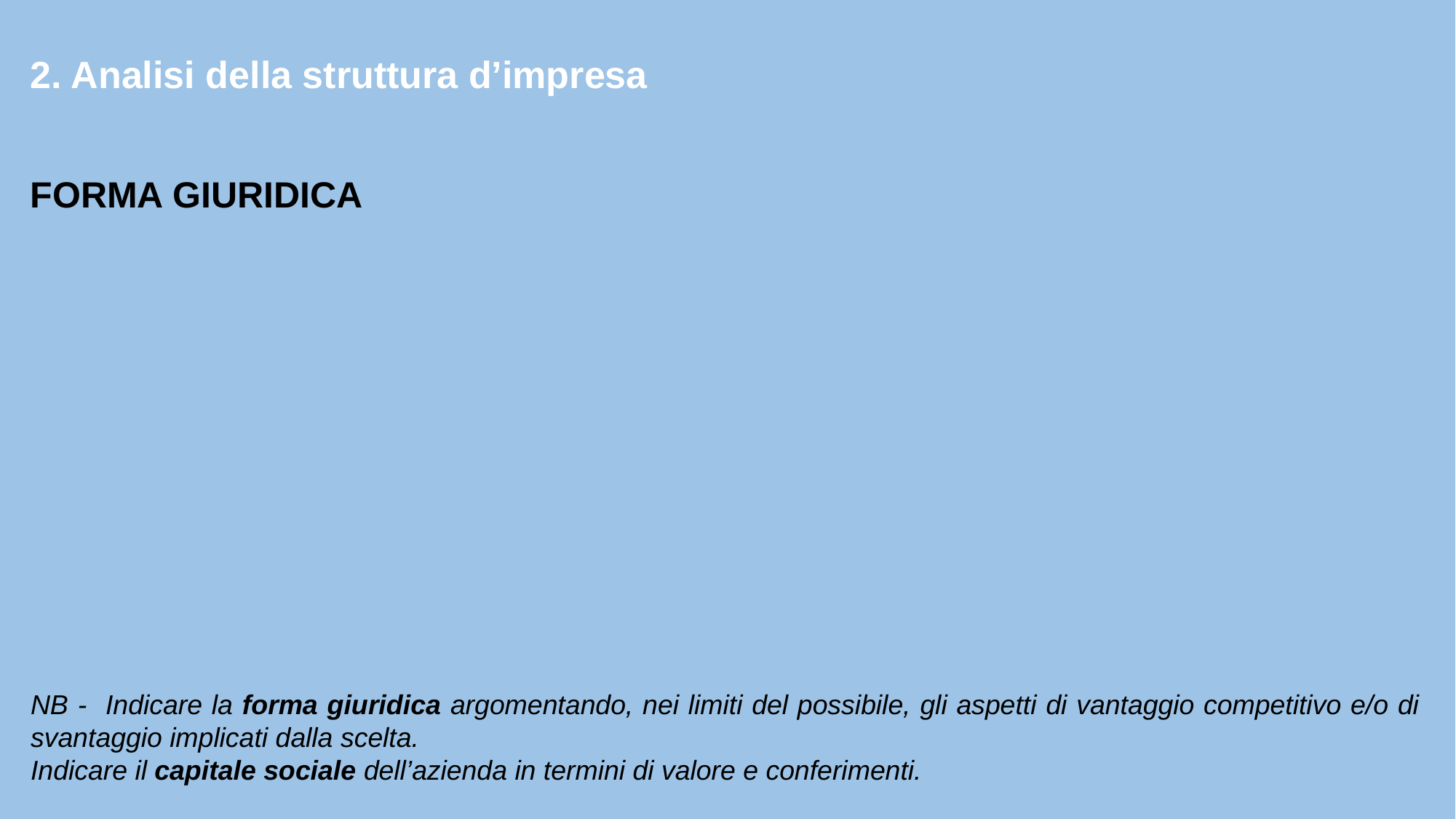

2. Analisi della struttura d’impresa
FORMA GIURIDICA
NB -  Indicare la forma giuridica argomentando, nei limiti del possibile, gli aspetti di vantaggio competitivo e/o di svantaggio implicati dalla scelta.
Indicare il capitale sociale dell’azienda in termini di valore e conferimenti.